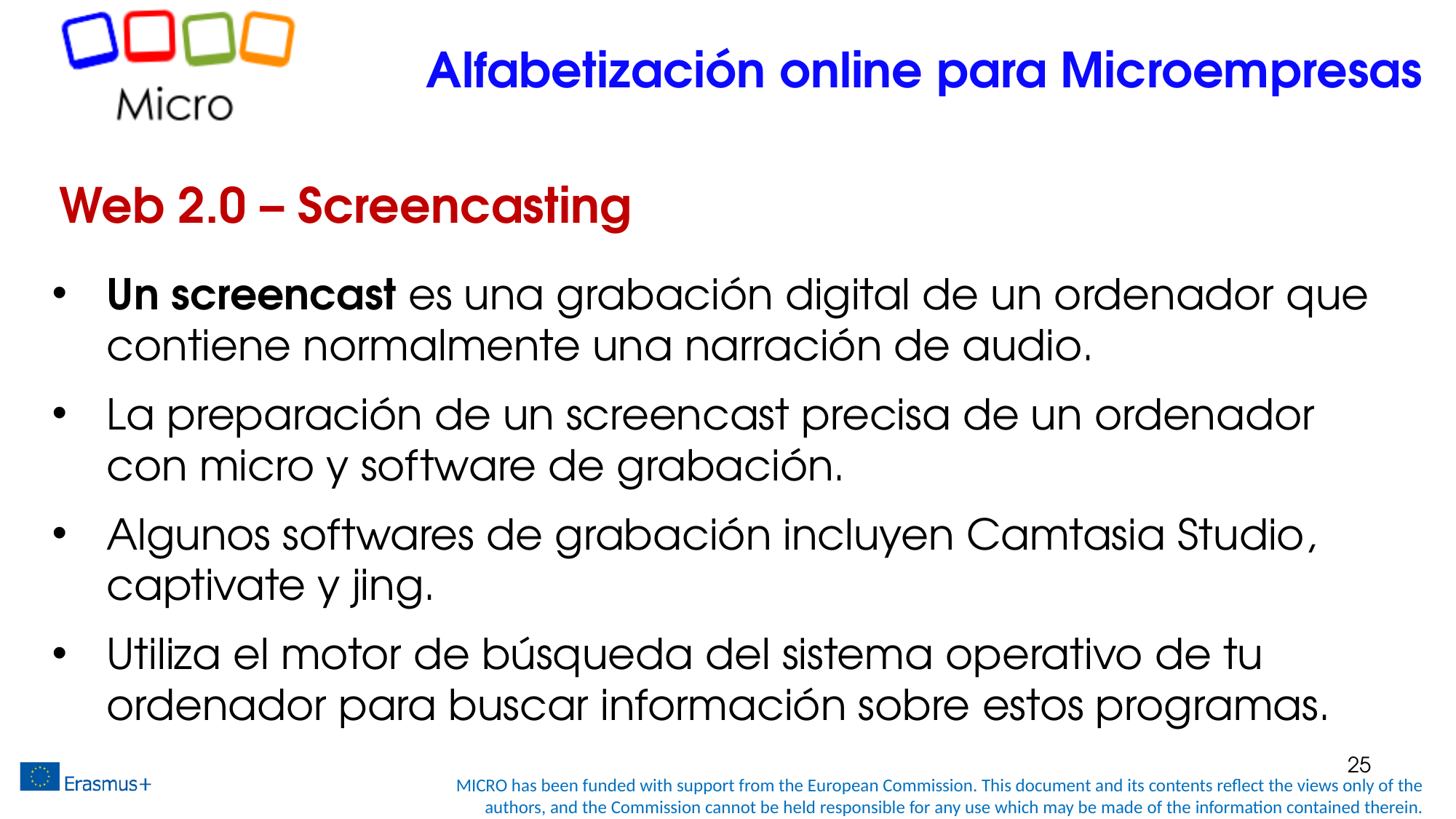

Alfabetización online para Microempresas
# Web 2.0 – Screencasting
Un screencast es una grabación digital de un ordenador que contiene normalmente una narración de audio.

La preparación de un screencast precisa de un ordenador con micro y software de grabación.

Algunos softwares de grabación incluyen Camtasia Studio, captivate y jing.

Utiliza el motor de búsqueda del sistema operativo de tu ordenador para buscar información sobre estos programas.

25